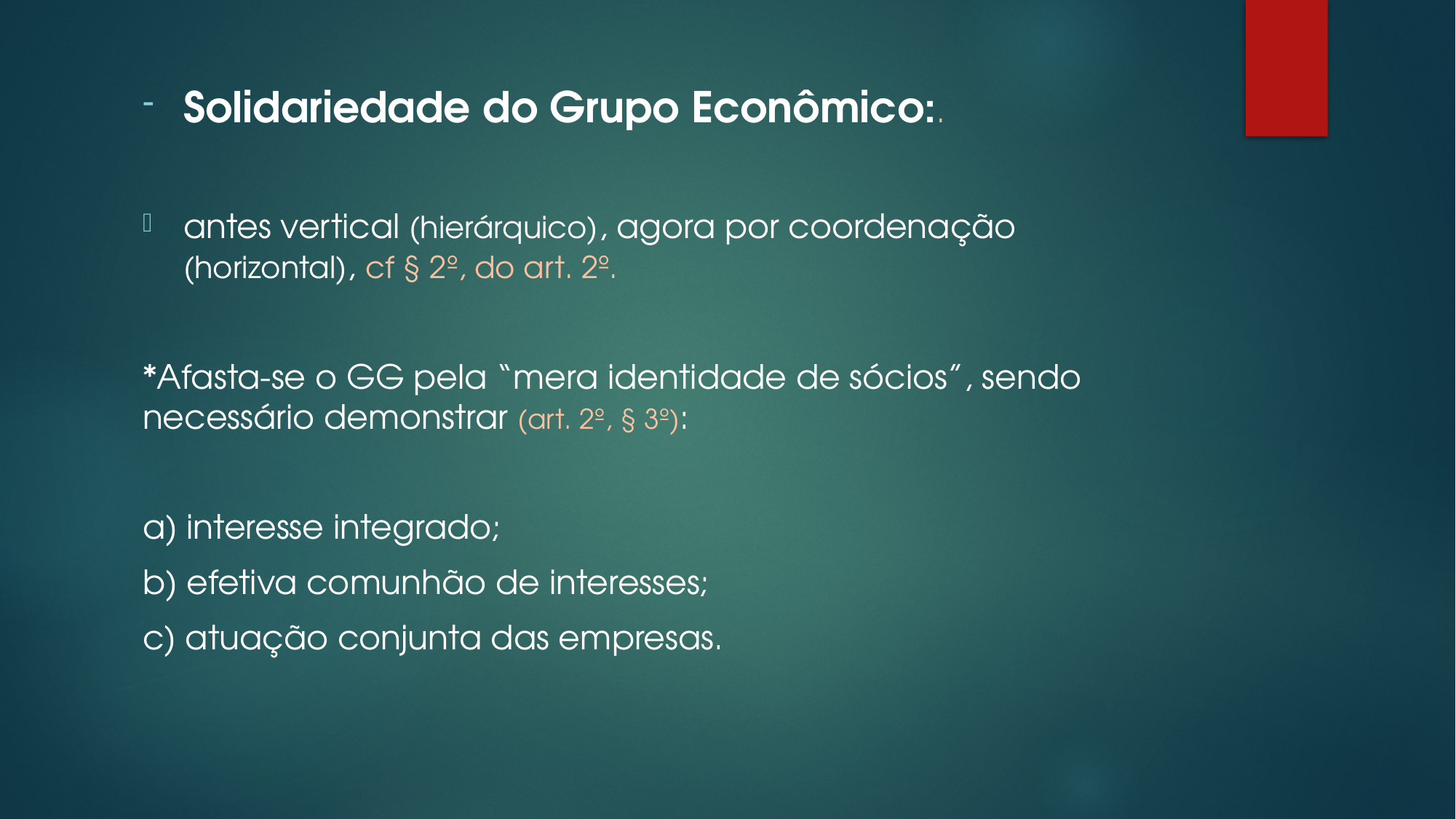

Solidariedade do Grupo Econômico:.

antes vertical (hierárquico), agora por coordenação (horizontal), cf § 2º, do art. 2º.

*Afasta-se o GG pela “mera identidade de sócios”, sendo necessário demonstrar (art. 2º, § 3º):

a) interesse integrado;
b) efetiva comunhão de interesses;
c) atuação conjunta das empresas.